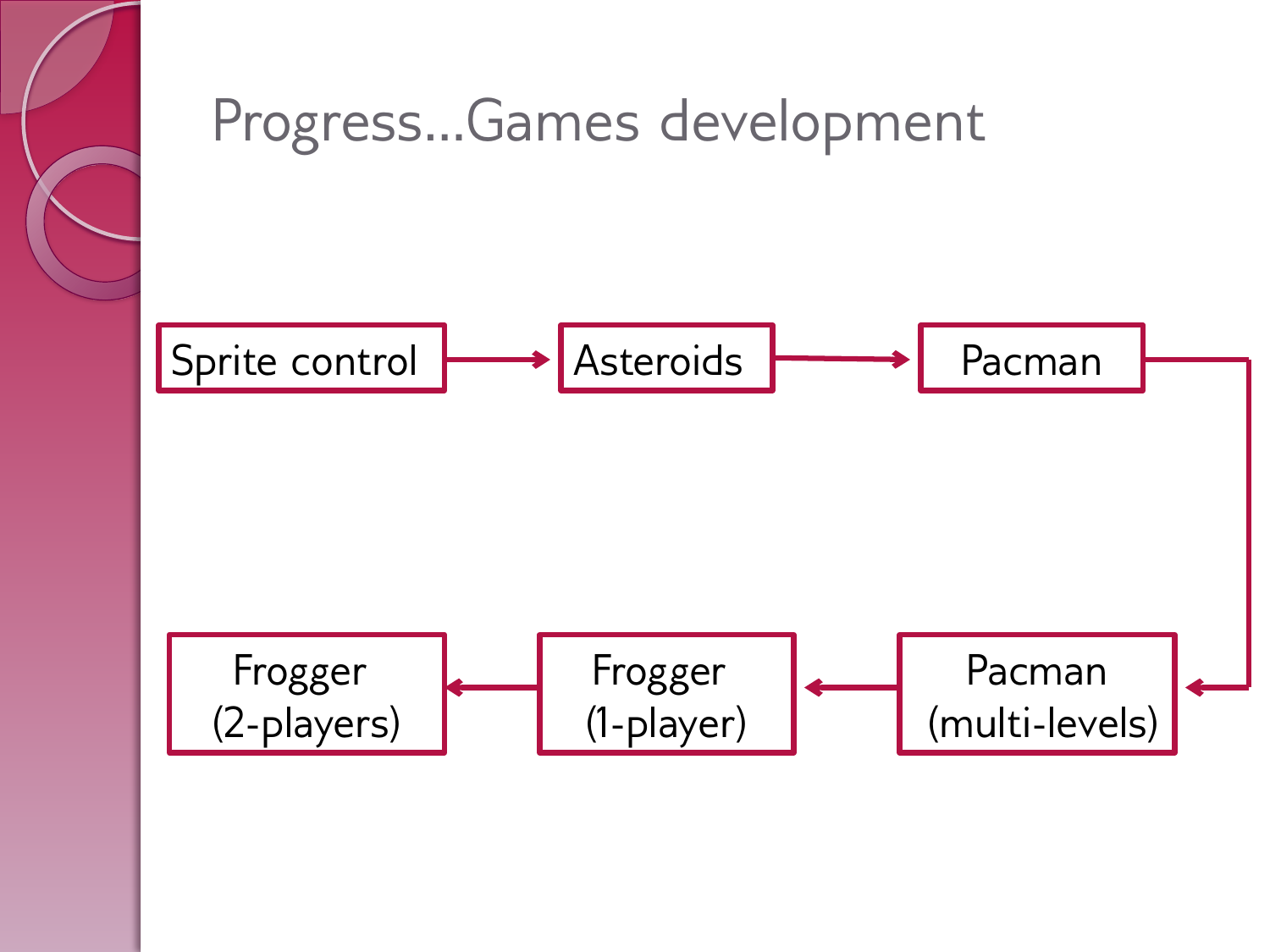

# Progress…Games development
Sprite control
Asteroids
Pacman
Frogger
(2-players)
Frogger
(1-player)
Pacman
 (multi-levels)